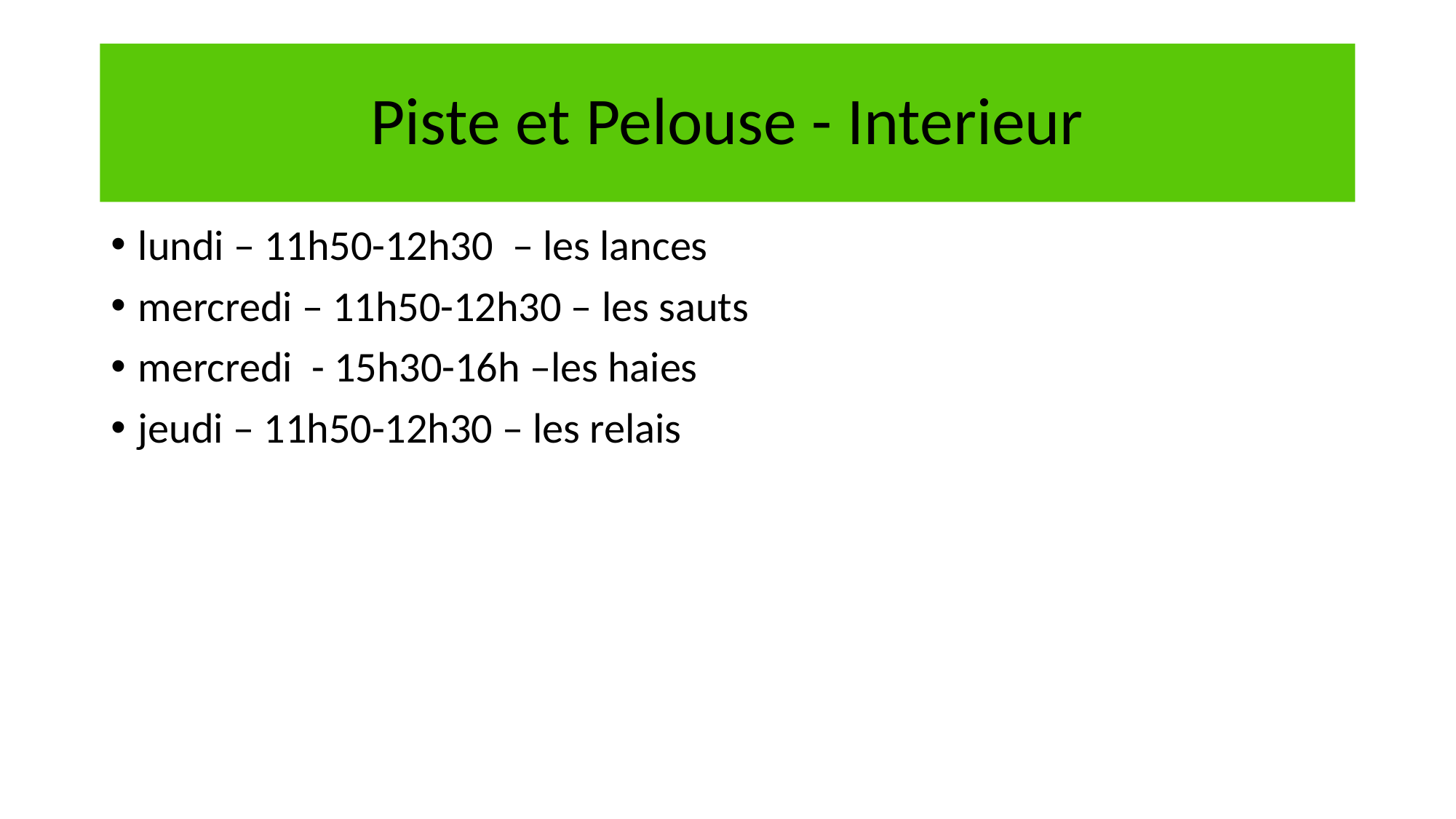

# Piste et Pelouse - Interieur
lundi – 11h50-12h30  – les lances
mercredi – 11h50-12h30 – les sauts
mercredi  - 15h30-16h –les haies
jeudi – 11h50-12h30 – les relais